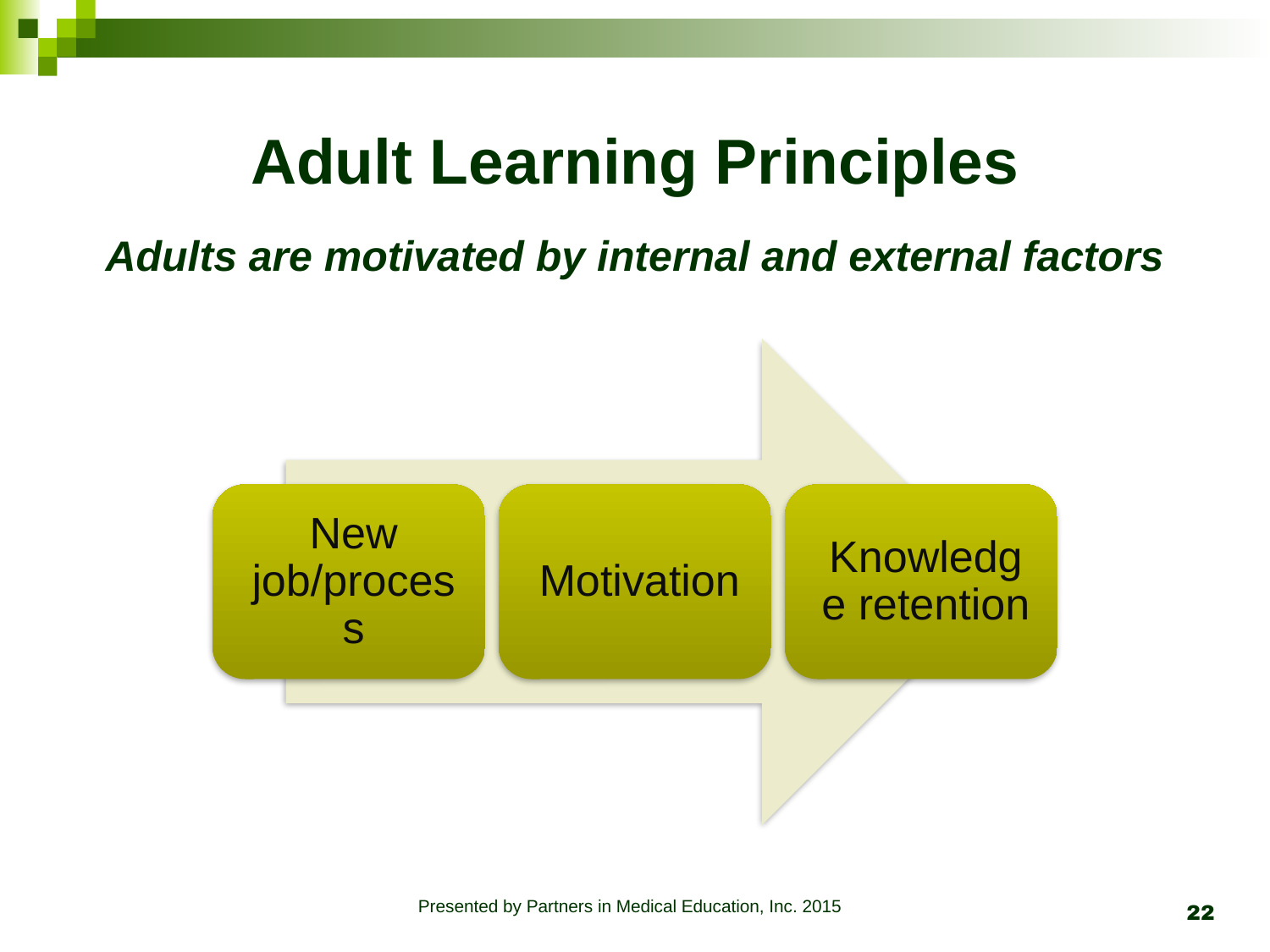

# Adult Learning Principles
Adults are motivated by internal and external factors

New job/process
Motivation
Knowledge retention
22
Presented by Partners in Medical Education, Inc. 2015